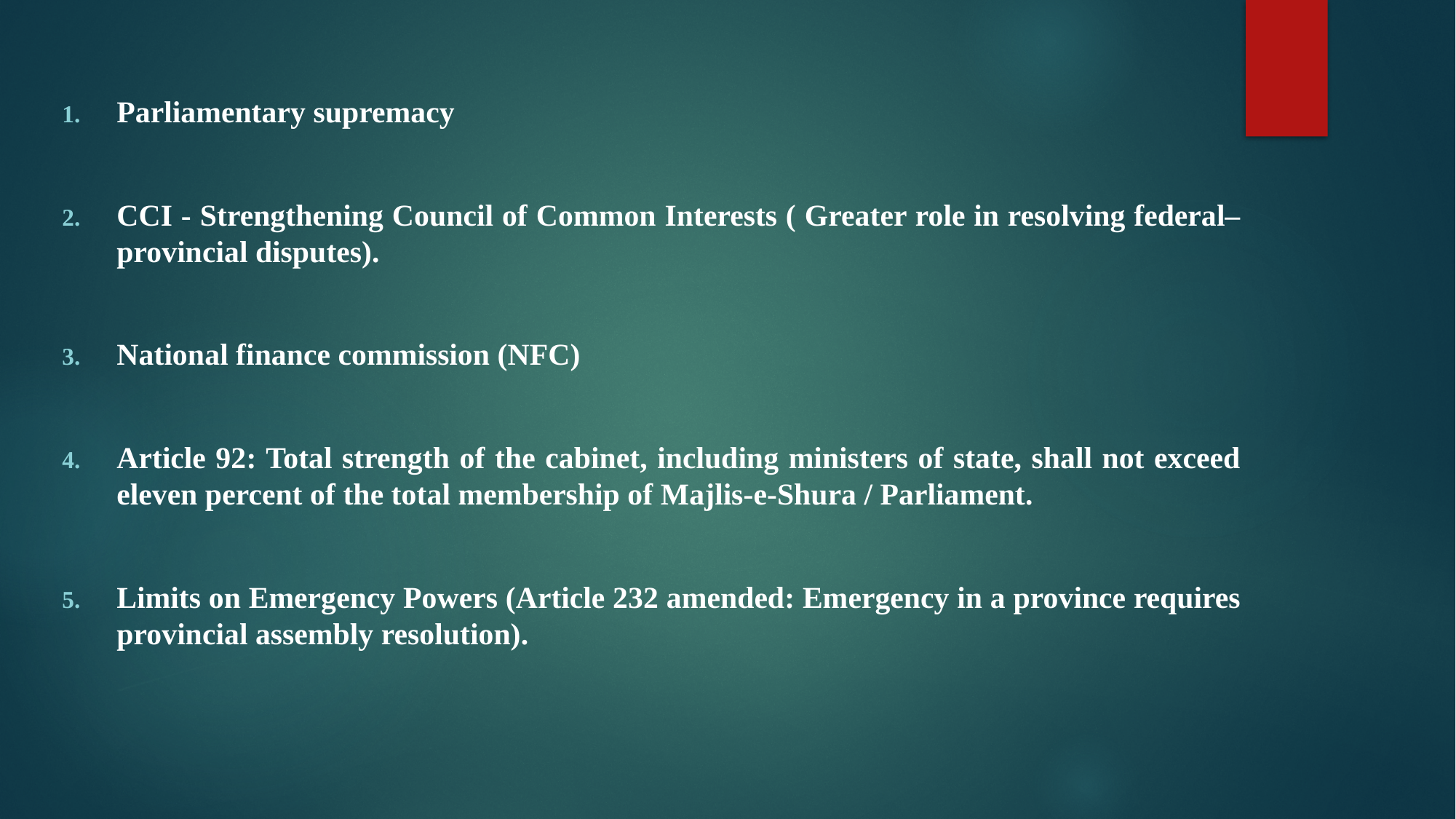

Parliamentary supremacy

CCI - Strengthening Council of Common Interests ( Greater role in resolving federal–provincial disputes).

National finance commission (NFC)

Article 92: Total strength of the cabinet, including ministers of state, shall not exceed eleven percent of the total membership of Majlis-e-Shura / Parliament.

Limits on Emergency Powers (Article 232 amended: Emergency in a province requires provincial assembly resolution).